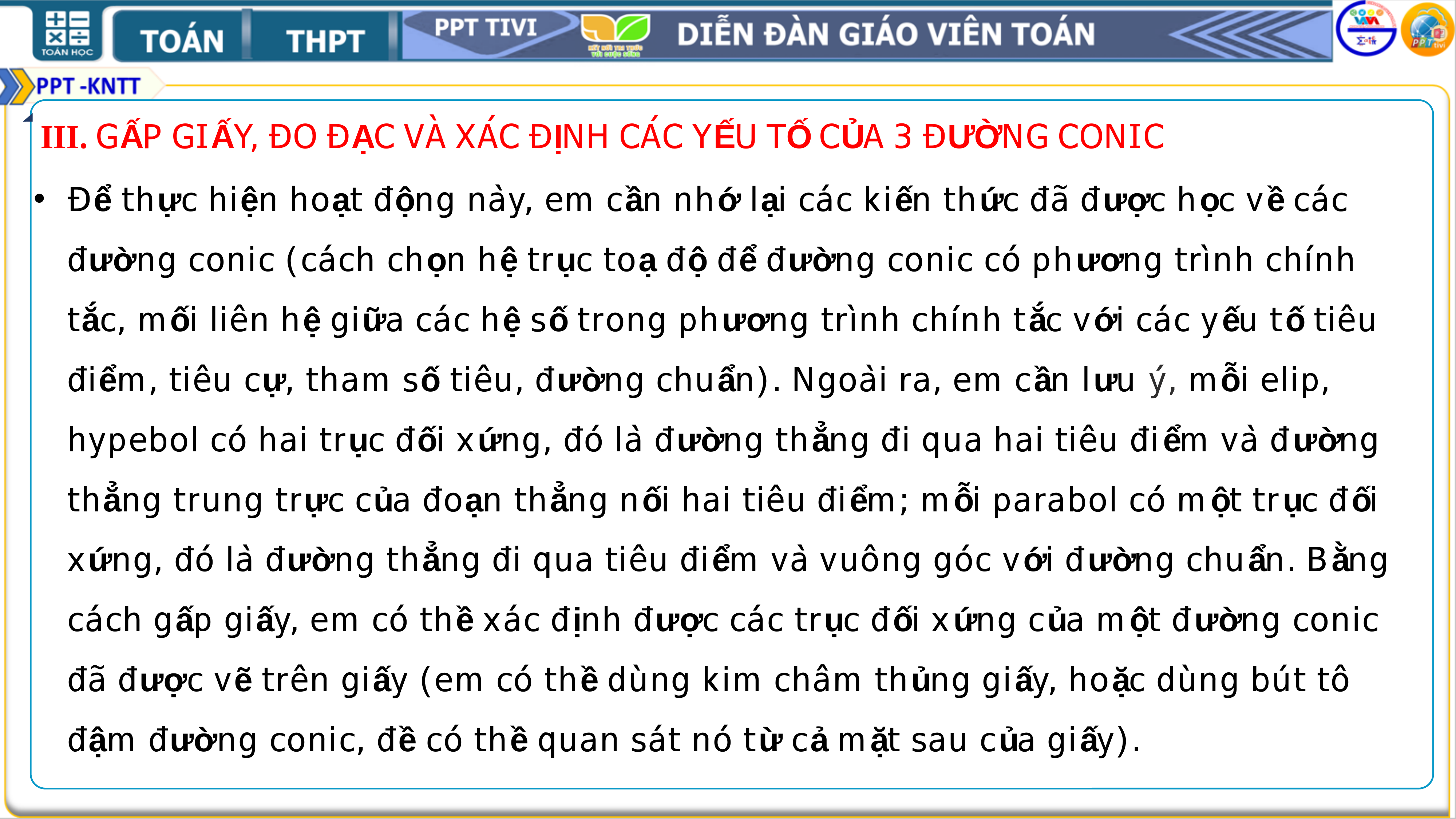

3

1
2
2
3
4
5
    III. GẤP GIẤY, ĐO ĐẠC VÀ XÁC ĐỊNH CÁC YẾU TỐ CỦA 3 ĐƯỜNG CONIC

Để thực hiện hoạt động này, em cần nhớ lại các kiến thức đã được học về các đường conic (cách chọn hệ trục toạ độ để đường conic có phương trình chính tắc, mối liên hệ giữa các hệ số trong phương trình chính tắc với các yếu tố tiêu điểm, tiêu cự, tham số tiêu, đường chuẩn). Ngoài ra, em cần lưu ý, mỗi elip, hypebol có hai trục đối xứng, đó là đường thẳng đi qua hai tiêu điểm và đường thẳng trung trực của đoạn thẳng nối hai tiêu điểm; mỗi parabol có một trục đối xứng, đó là đường thẳng đi qua tiêu điểm và vuông góc với đường chuẩn. Bằng cách gấp giấy, em có thề xác định được các trục đối xứng của một đường conic đã được vẽ trên giấy (em có thề dùng kim châm thủng giấy, hoặc dùng bút tô đậm đường conic, đề có thề quan sát nó từ cả mặt sau của giấy).